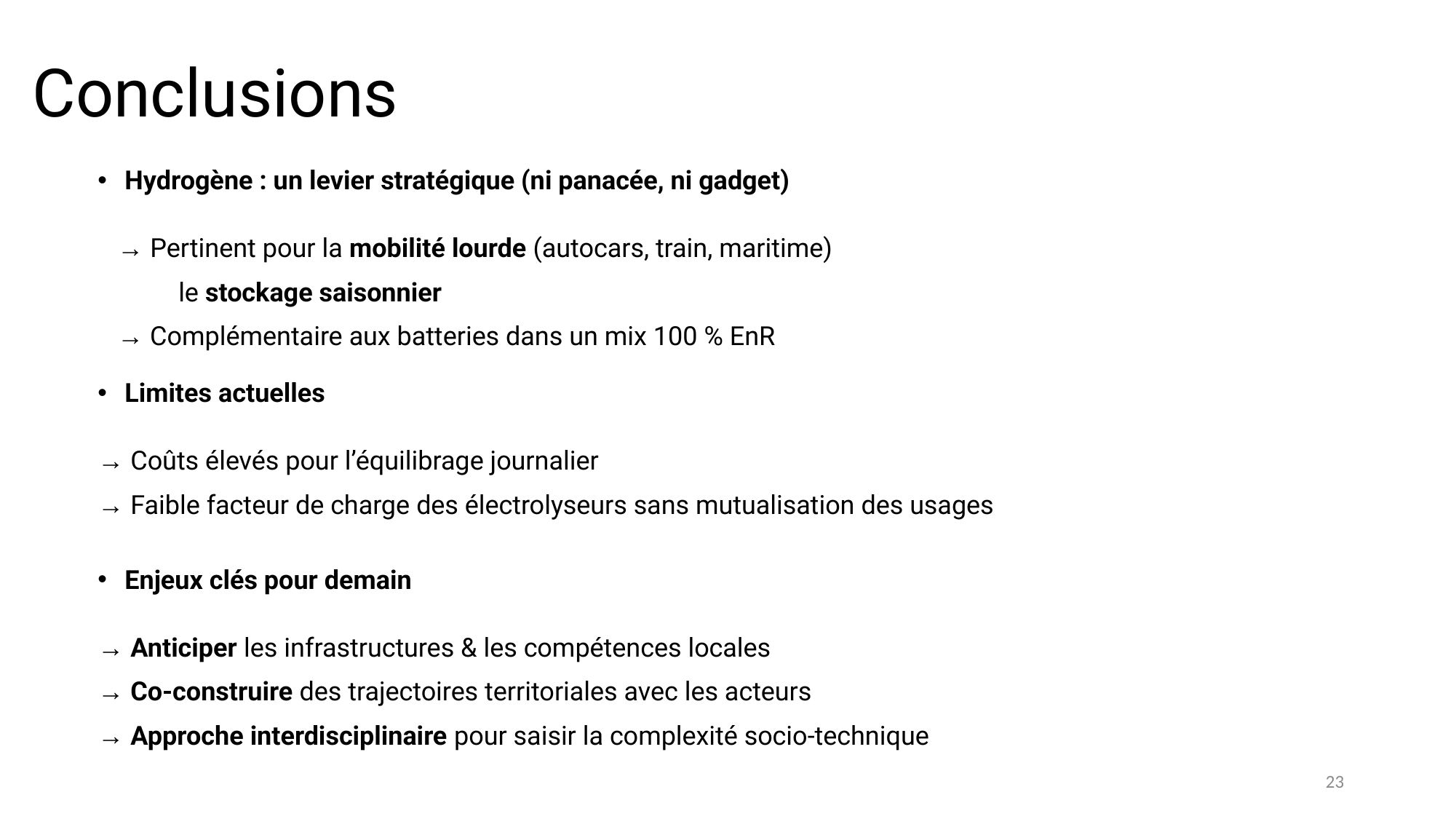

# Conclusions
Hydrogène : un levier stratégique (ni panacée, ni gadget)

   → Pertinent pour la mobilité lourde (autocars, train, maritime)
		  le stockage saisonnier
   → Complémentaire aux batteries dans un mix 100 % EnR

Limites actuelles

→ Coûts élevés pour l’équilibrage journalier
→ Faible facteur de charge des électrolyseurs sans mutualisation des usages

Enjeux clés pour demain

→ Anticiper les infrastructures & les compétences locales
→ Co-construire des trajectoires territoriales avec les acteurs
→ Approche interdisciplinaire pour saisir la complexité socio-technique

23